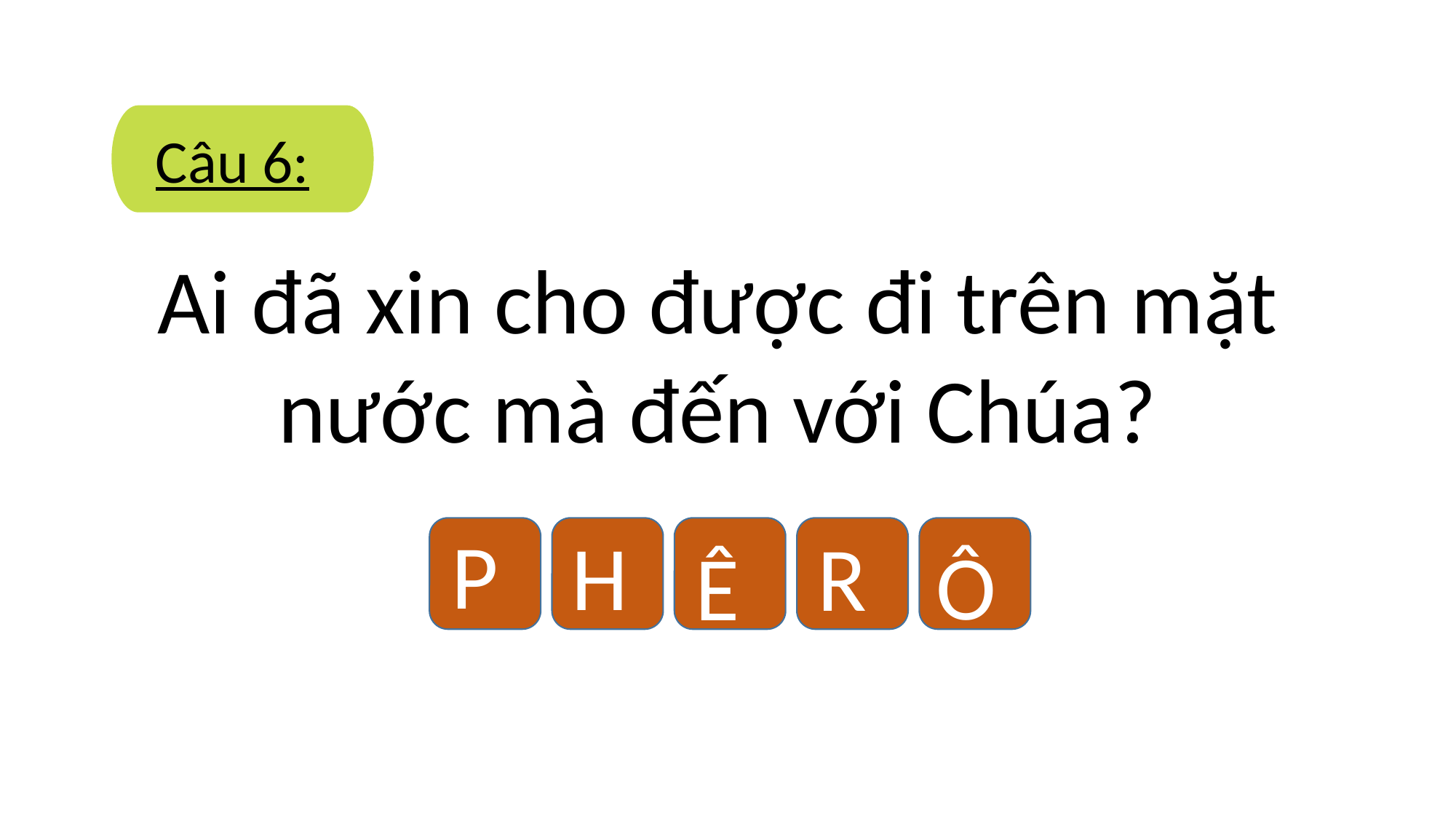

Câu 6:
Ai đã xin cho được đi trên mặt nước mà đến với Chúa?
P
H
R

Ô
Ê